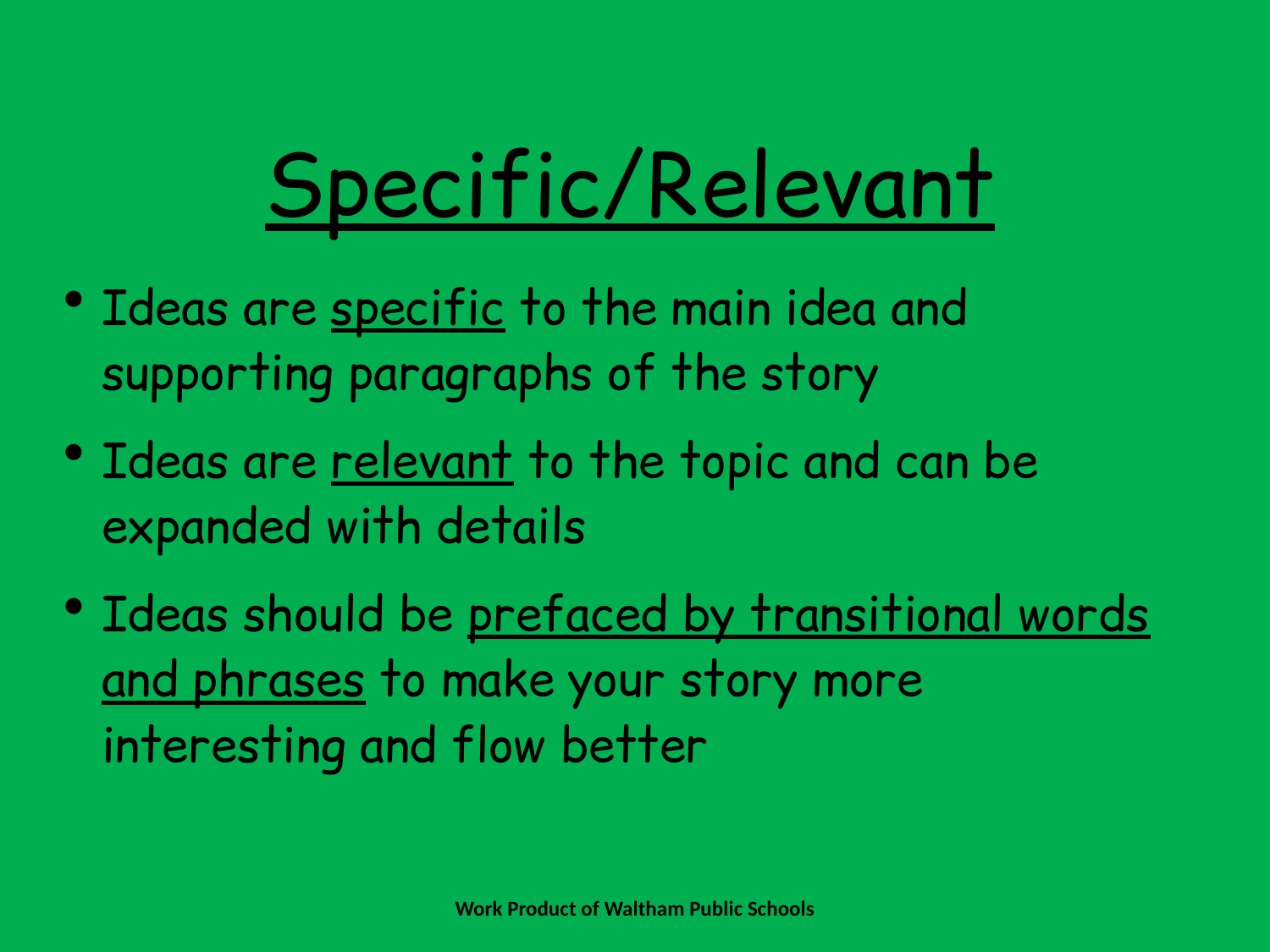

# Specific/Relevant
Ideas are specific to the main idea and supporting paragraphs of the story

Ideas are relevant to the topic and can be expanded with details

Ideas should be prefaced by transitional words and phrases to make your story more interesting and flow better

Work Product of Waltham Public Schools